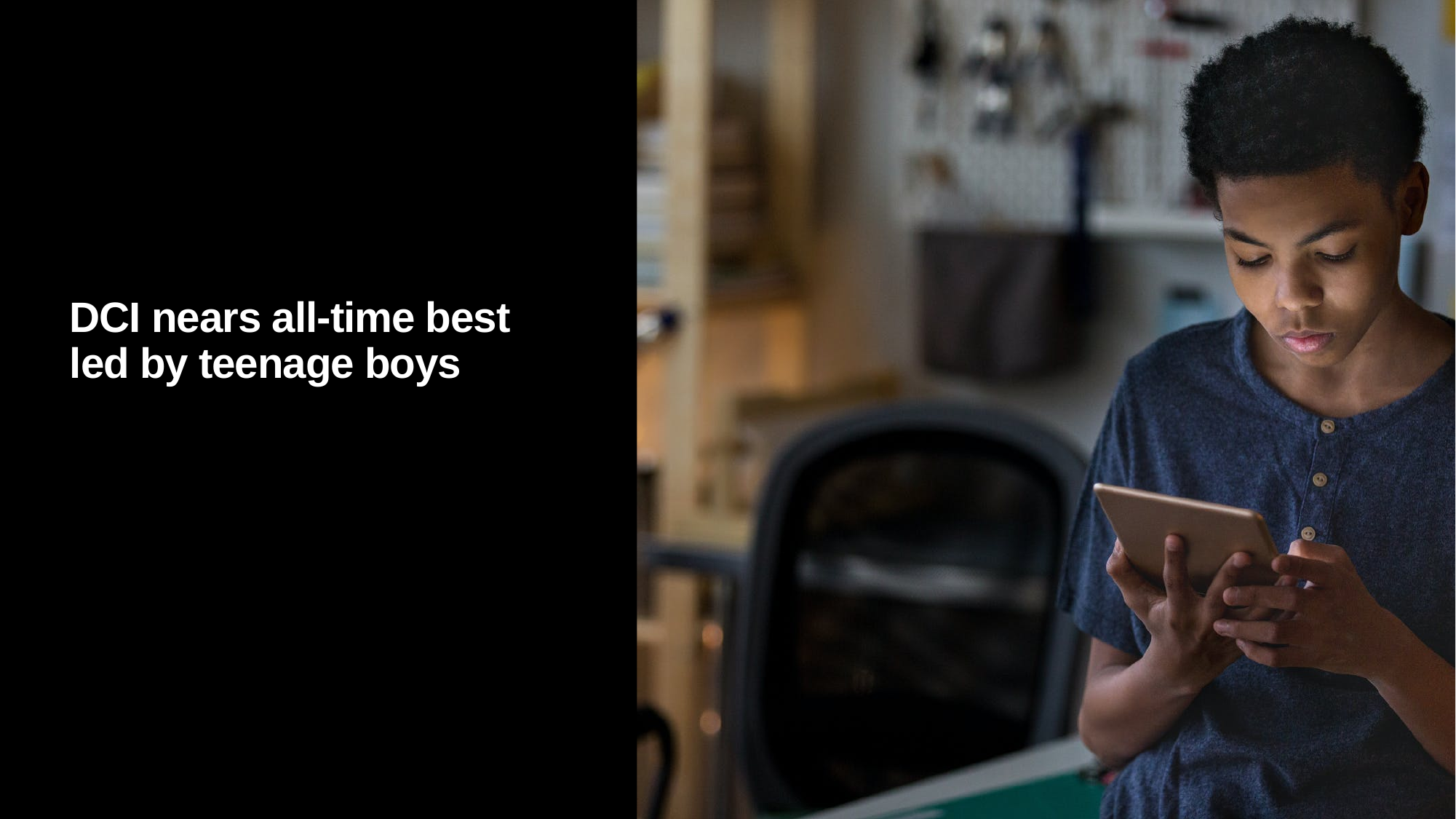

# DCI nears all-time best led by teenage boys